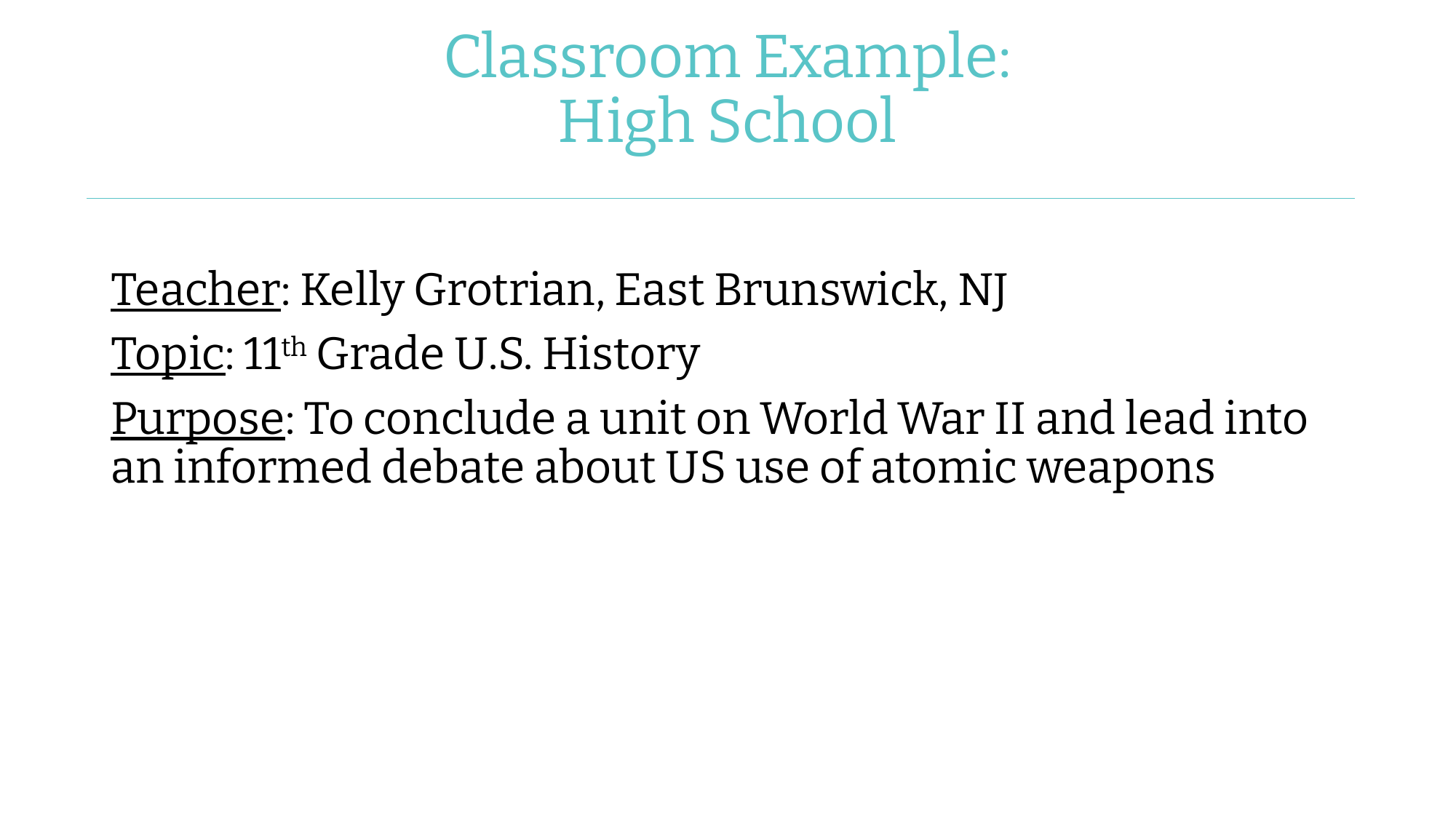

# Classroom Example: High School
Teacher: Kelly Grotrian, East Brunswick, NJ
Topic: 11th Grade U.S. History
Purpose: To conclude a unit on World War II and lead into an informed debate about US use of atomic weapons